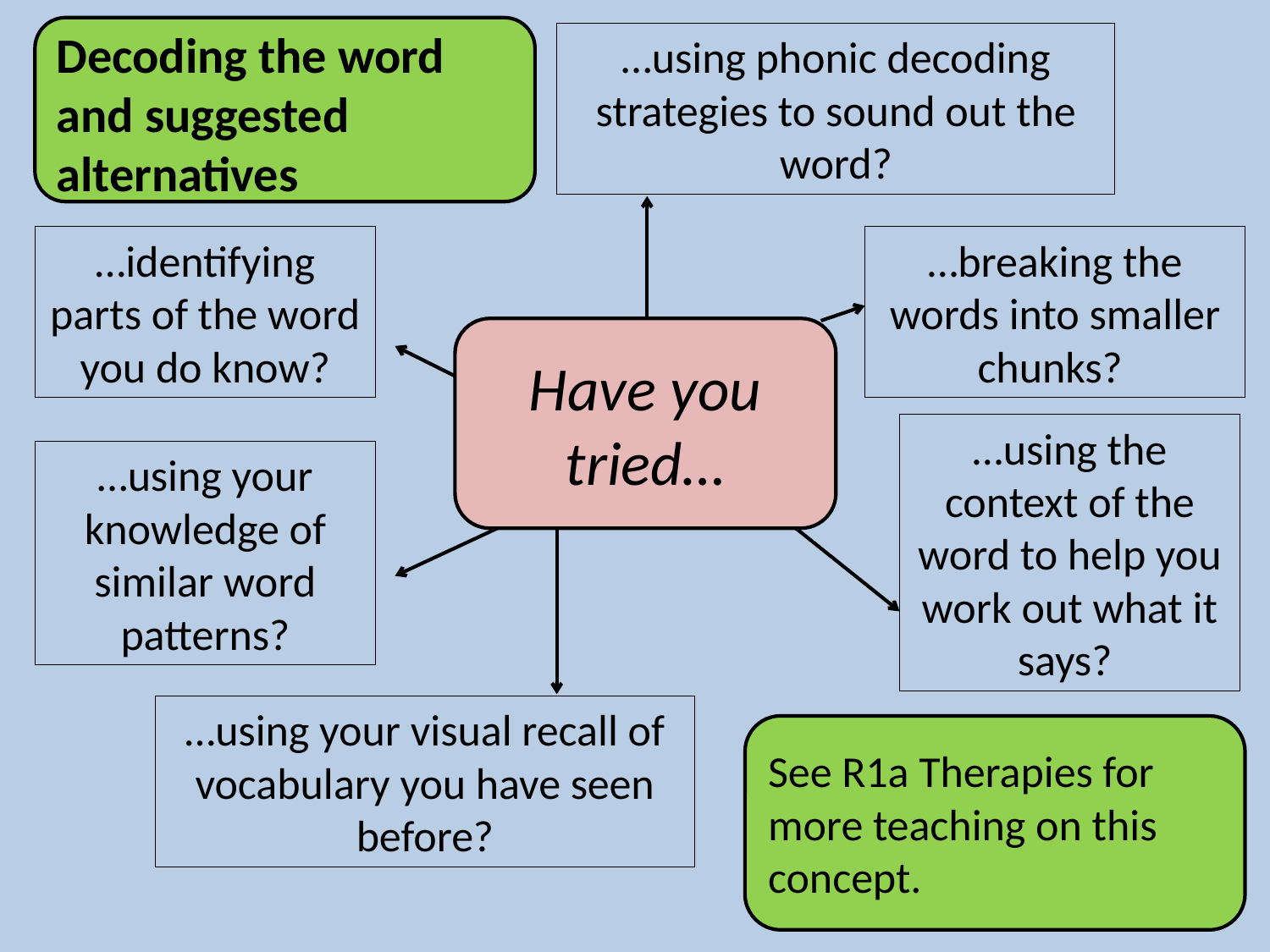

Decoding the word and suggested alternatives

…using phonic decoding strategies to sound out the word?
…breaking the words into smaller chunks?
…identifying parts of the word you do know?
Have you tried…
…using the context of the word to help you work out what it says?
…using your knowledge of similar word patterns?
…using your visual recall of vocabulary you have seen before?
See R1a Therapies for more teaching on this concept.